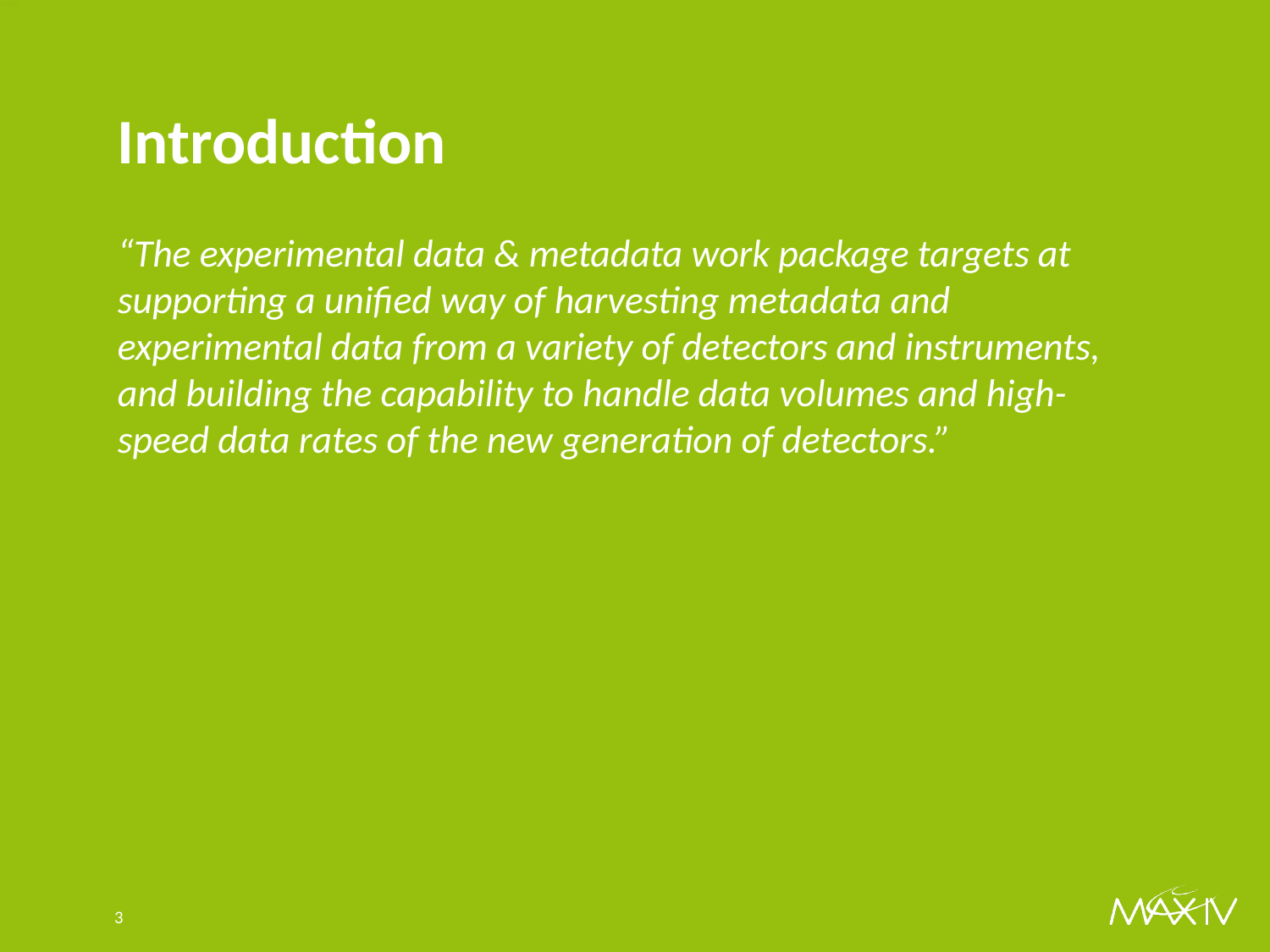

# Introduction
“The experimental data & metadata work package targets at supporting a unified way of harvesting metadata and experimental data from a variety of detectors and instruments, and building the capability to handle data volumes and high-speed data rates of the new generation of detectors.”
3